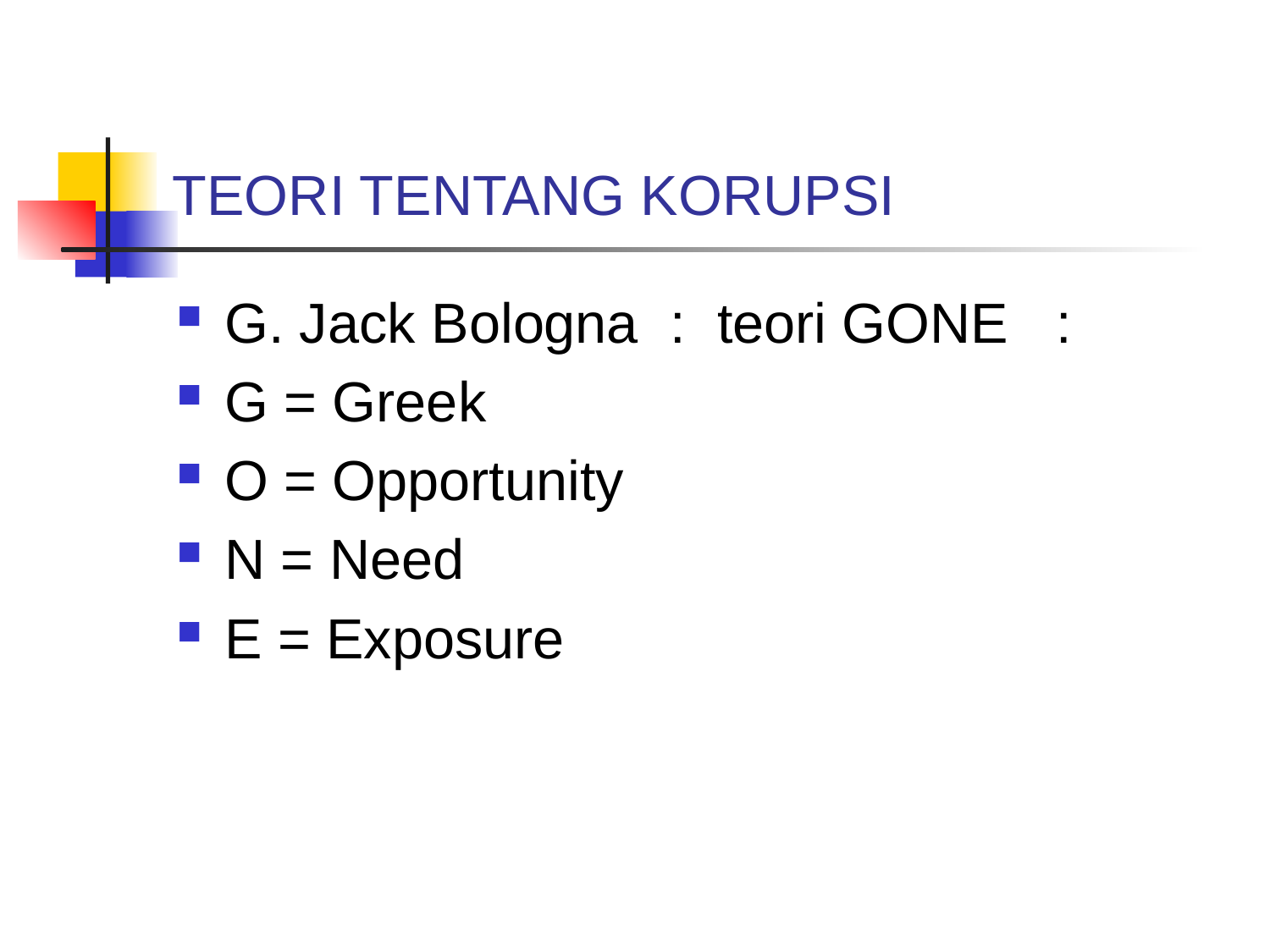

# TEORI TENTANG KORUPSI
G. Jack Bologna  :  teori GONE   :
G = Greek
O = Opportunity
N = Need
E = Exposure